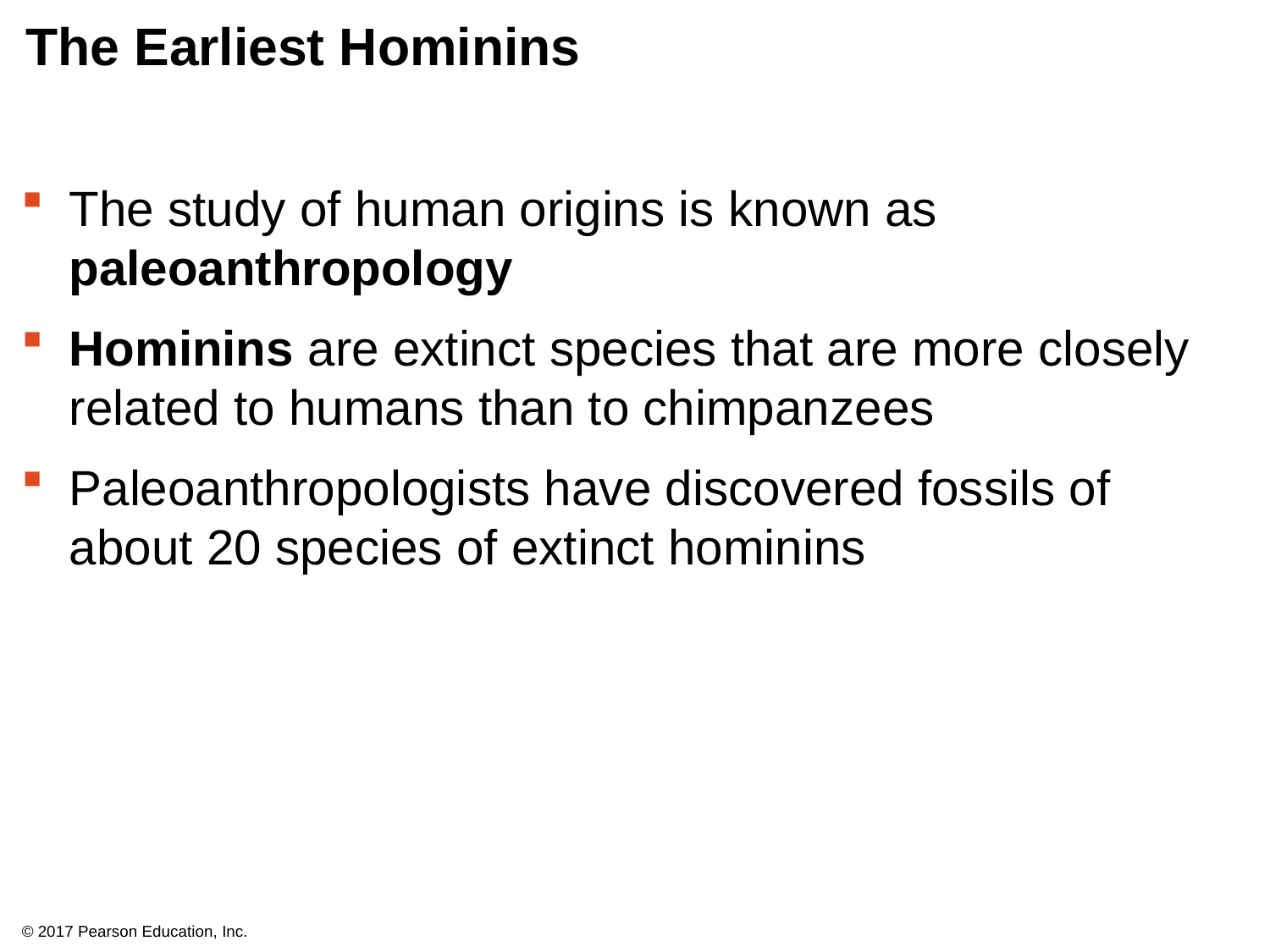

# The Earliest Hominins
The study of human origins is known as paleoanthropology
Hominins are extinct species that are more closely related to humans than to chimpanzees
Paleoanthropologists have discovered fossils of about 20 species of extinct hominins
© 2017 Pearson Education, Inc.